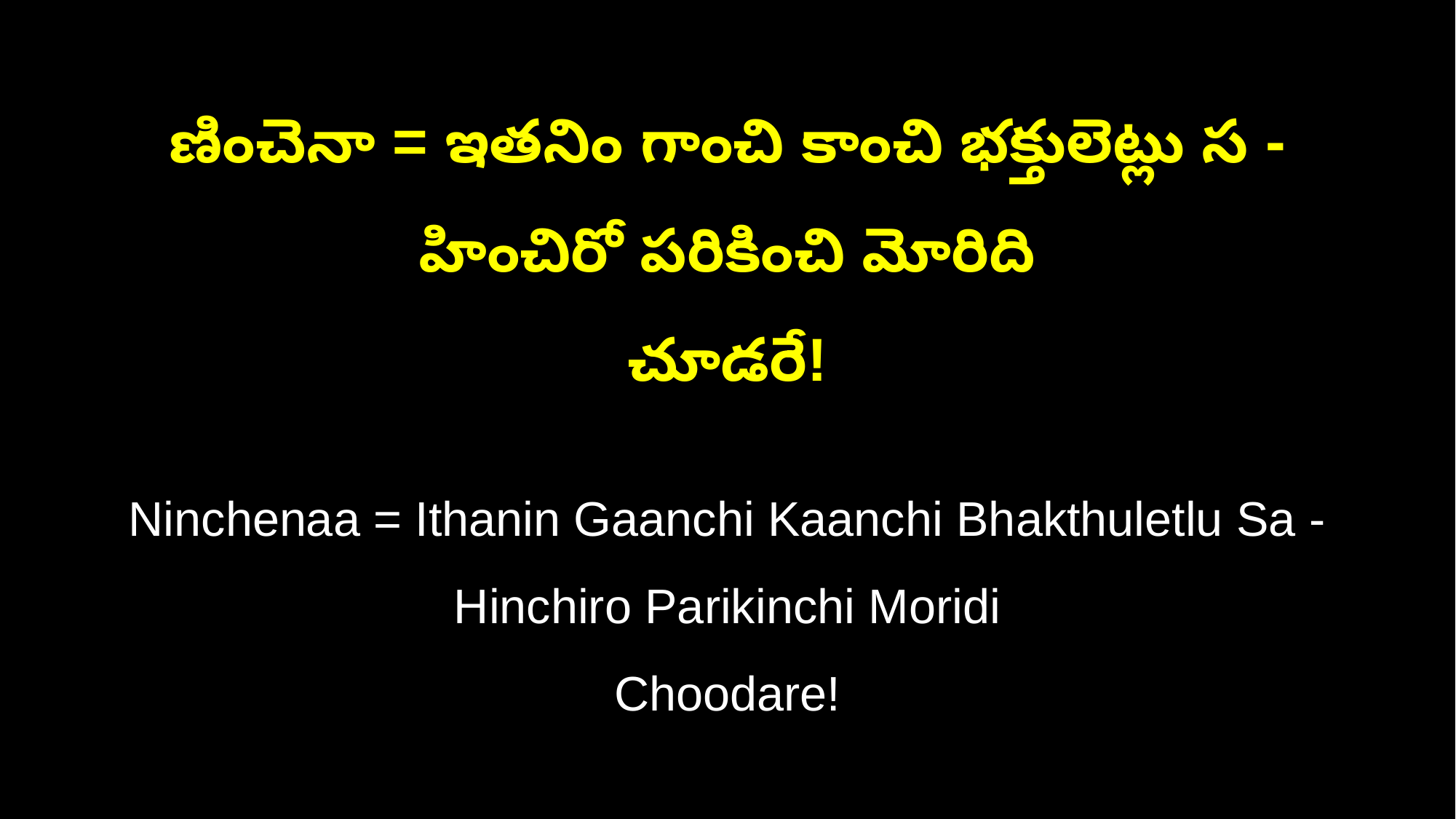

ణించెనా = ఇతనిం గాంచి కాంచి భక్తులెట్లు స - హించిరో పరికించి మోరిది
చూడరే!
Ninchenaa = Ithanin Gaanchi Kaanchi Bhakthuletlu Sa - Hinchiro Parikinchi Moridi
Choodare!